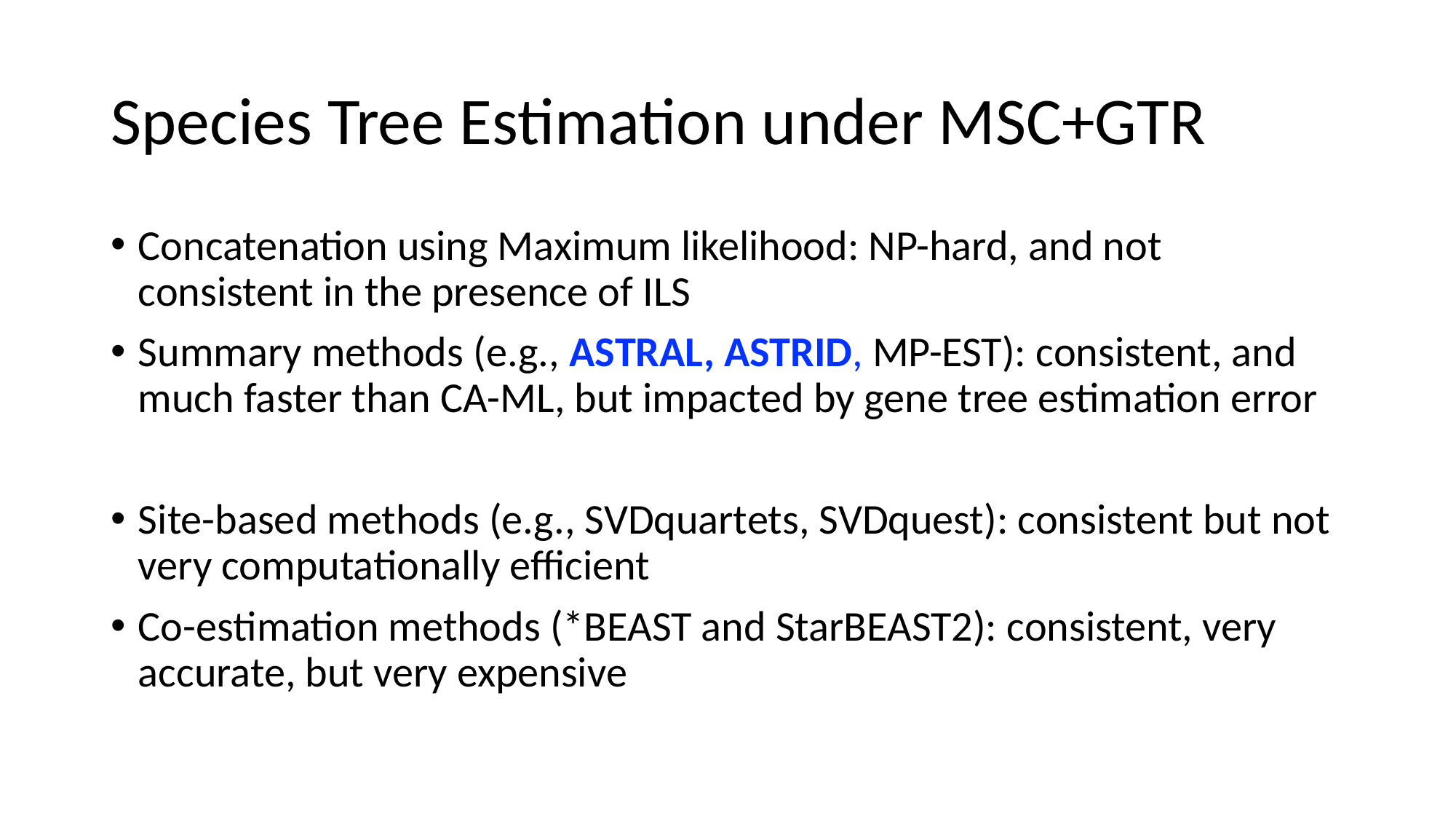

# Species Tree Estimation under MSC+GTR
Concatenation using Maximum likelihood: NP-hard, and not consistent in the presence of ILS
Summary methods (e.g., ASTRAL, ASTRID, MP-EST): consistent, and much faster than CA-ML, but impacted by gene tree estimation error

Site-based methods (e.g., SVDquartets, SVDquest): consistent but not very computationally efficient
Co-estimation methods (*BEAST and StarBEAST2): consistent, very accurate, but very expensive